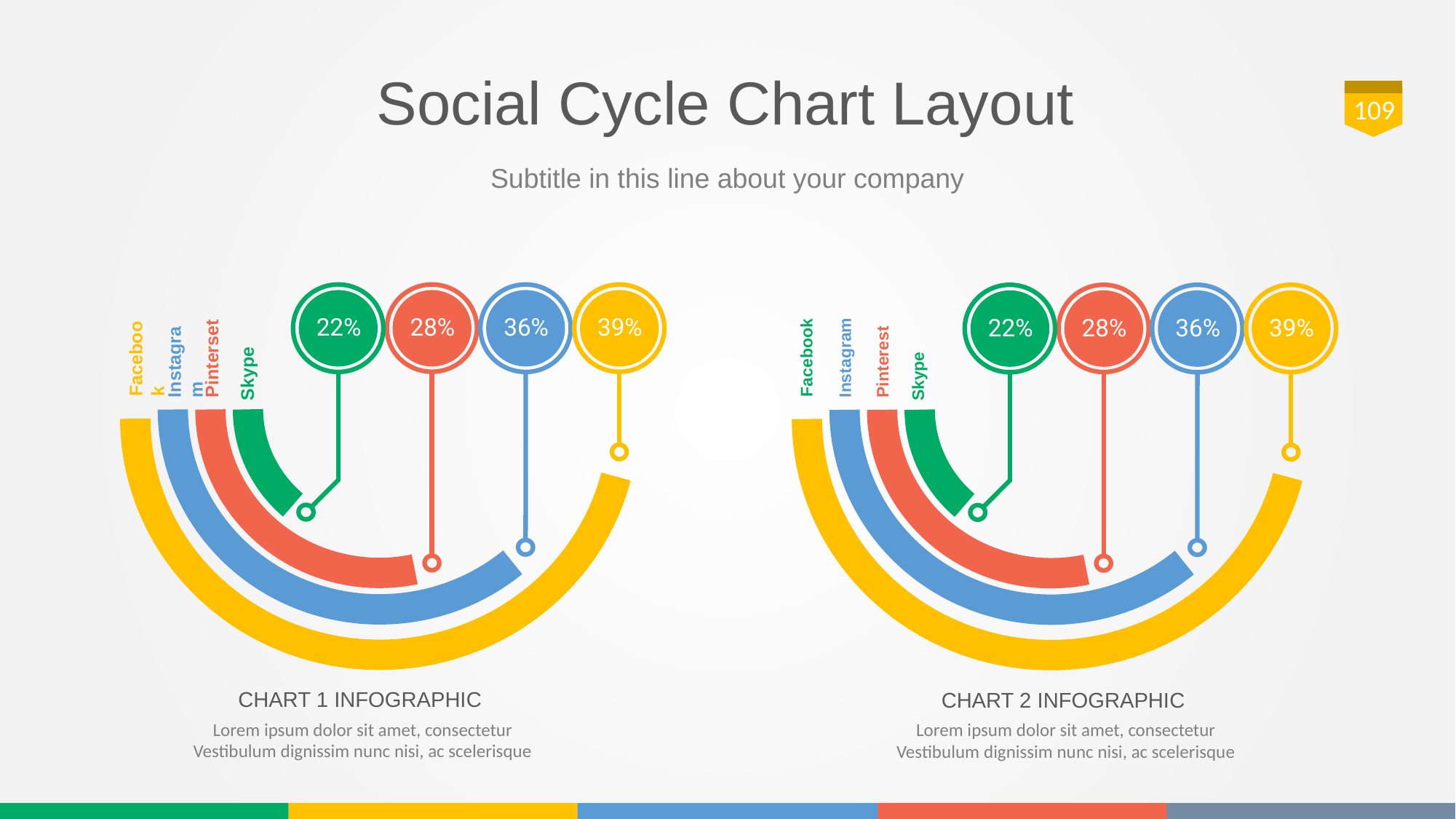

# Social Cycle Chart Layout
109
Subtitle in this line about your company

36%

22%

28%

39%

28%

36%

22%

39%
Facebook
Facebook
Instagram
Pinterset
Instagram
Pinterest
Skype
Skype
CHART 1 INFOGRAPHIC
Lorem ipsum dolor sit amet, consectetur Vestibulum dignissim nunc nisi, ac scelerisque
CHART 2 INFOGRAPHIC
Lorem ipsum dolor sit amet, consectetur Vestibulum dignissim nunc nisi, ac scelerisque